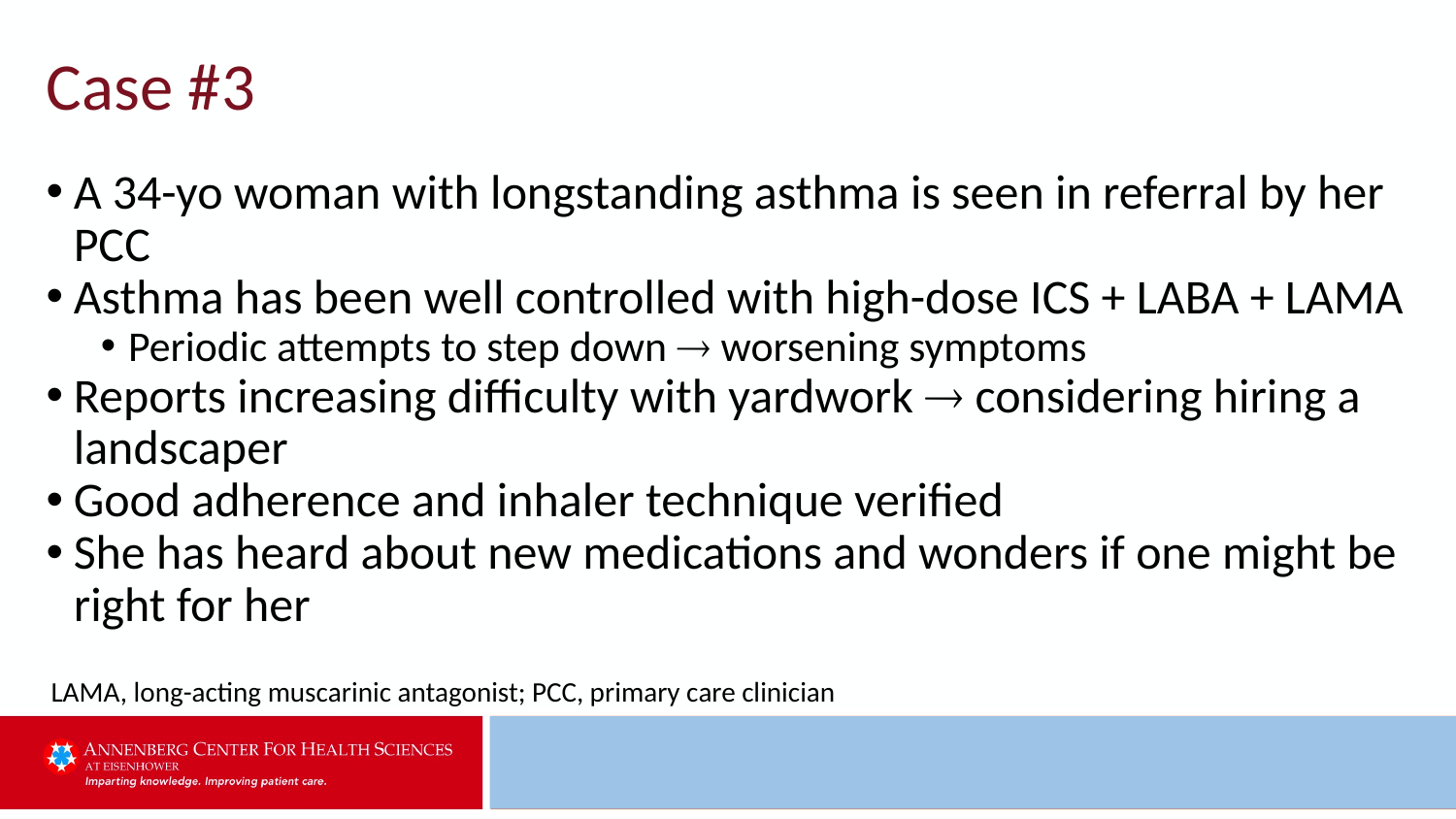

# Case #3
A 34-yo woman with longstanding asthma is seen in referral by her PCC
Asthma has been well controlled with high-dose ICS + LABA + LAMA
Periodic attempts to step down → worsening symptoms
Reports increasing difficulty with yardwork → considering hiring a landscaper
Good adherence and inhaler technique verified
She has heard about new medications and wonders if one might be right for her
LAMA, long-acting muscarinic antagonist; PCC, primary care clinician